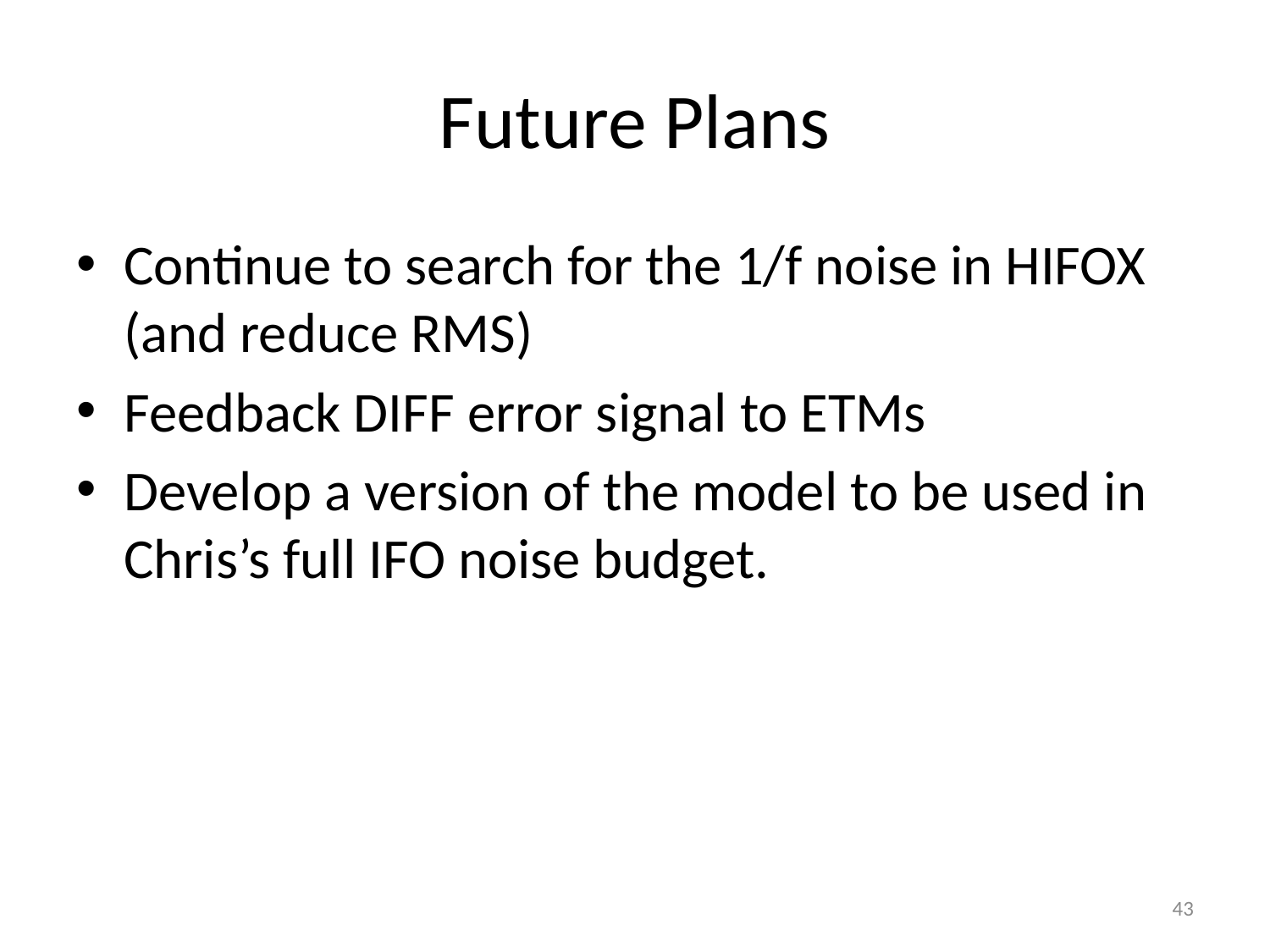

# Future Plans
Continue to search for the 1/f noise in HIFOX (and reduce RMS)
Feedback DIFF error signal to ETMs
Develop a version of the model to be used in Chris’s full IFO noise budget.

43